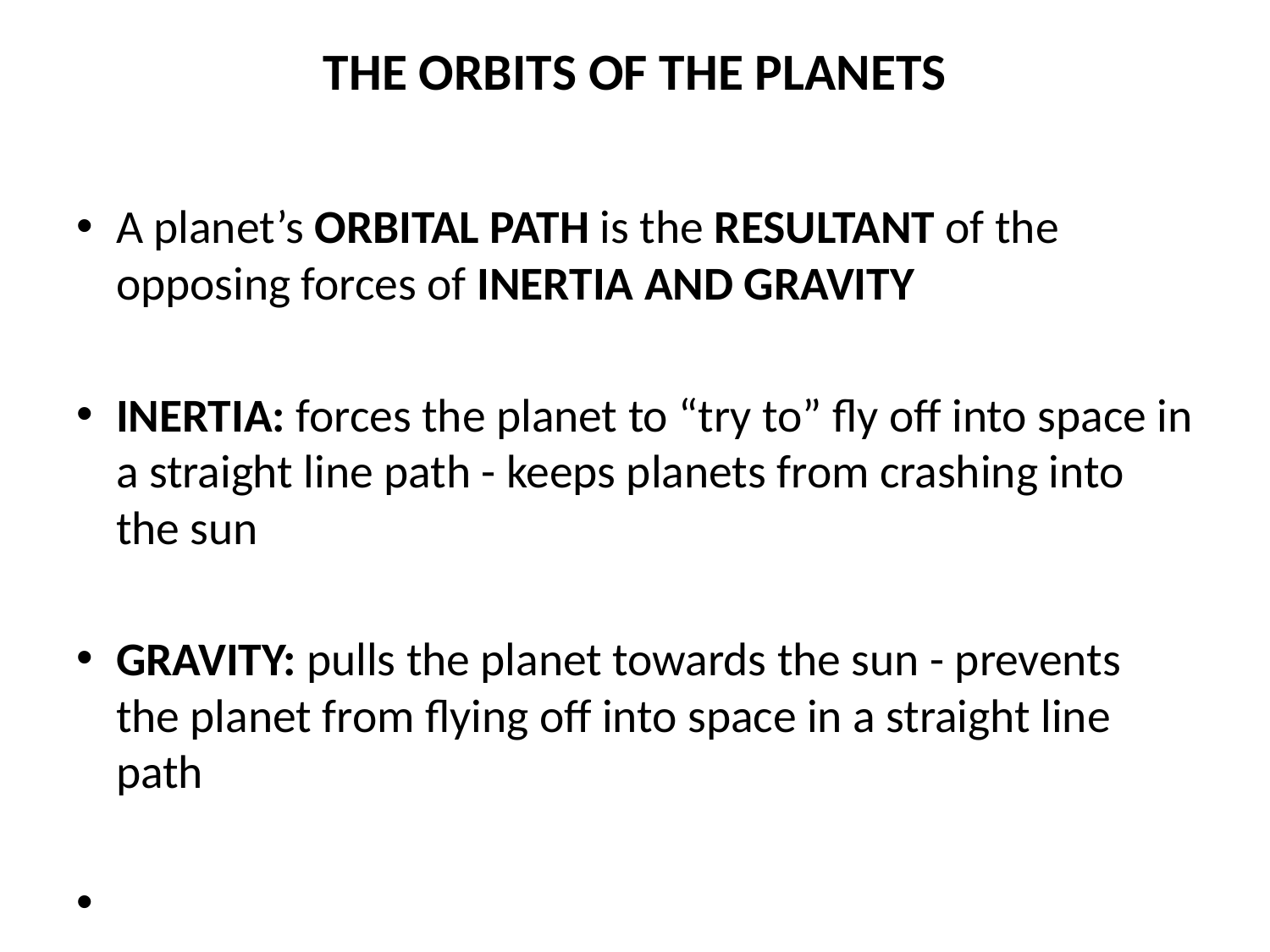

# THE ORBITS OF THE PLANETS
A planet’s ORBITAL PATH is the RESULTANT of the opposing forces of INERTIA AND GRAVITY

INERTIA: forces the planet to “try to” fly off into space in a straight line path - keeps planets from crashing into the sun

GRAVITY: pulls the planet towards the sun - prevents the planet from flying off into space in a straight line path